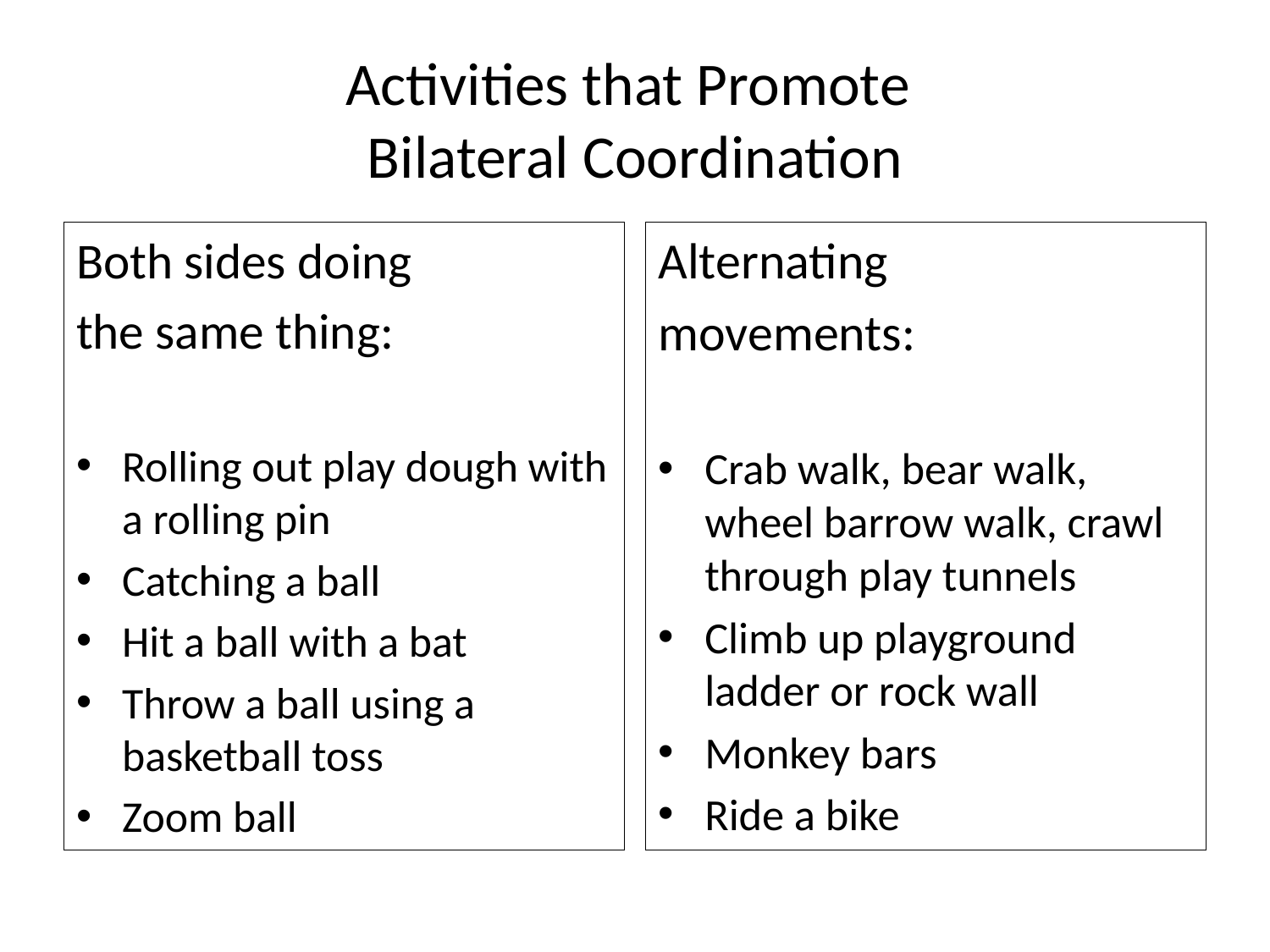

# Activities that Promote Bilateral Coordination
Both sides doing
the same thing:

Rolling out play dough with a rolling pin
Catching a ball
Hit a ball with a bat
Throw a ball using a basketball toss
Zoom ball

Alternating
movements:

Crab walk, bear walk, wheel barrow walk, crawl through play tunnels
Climb up playground ladder or rock wall
Monkey bars
Ride a bike